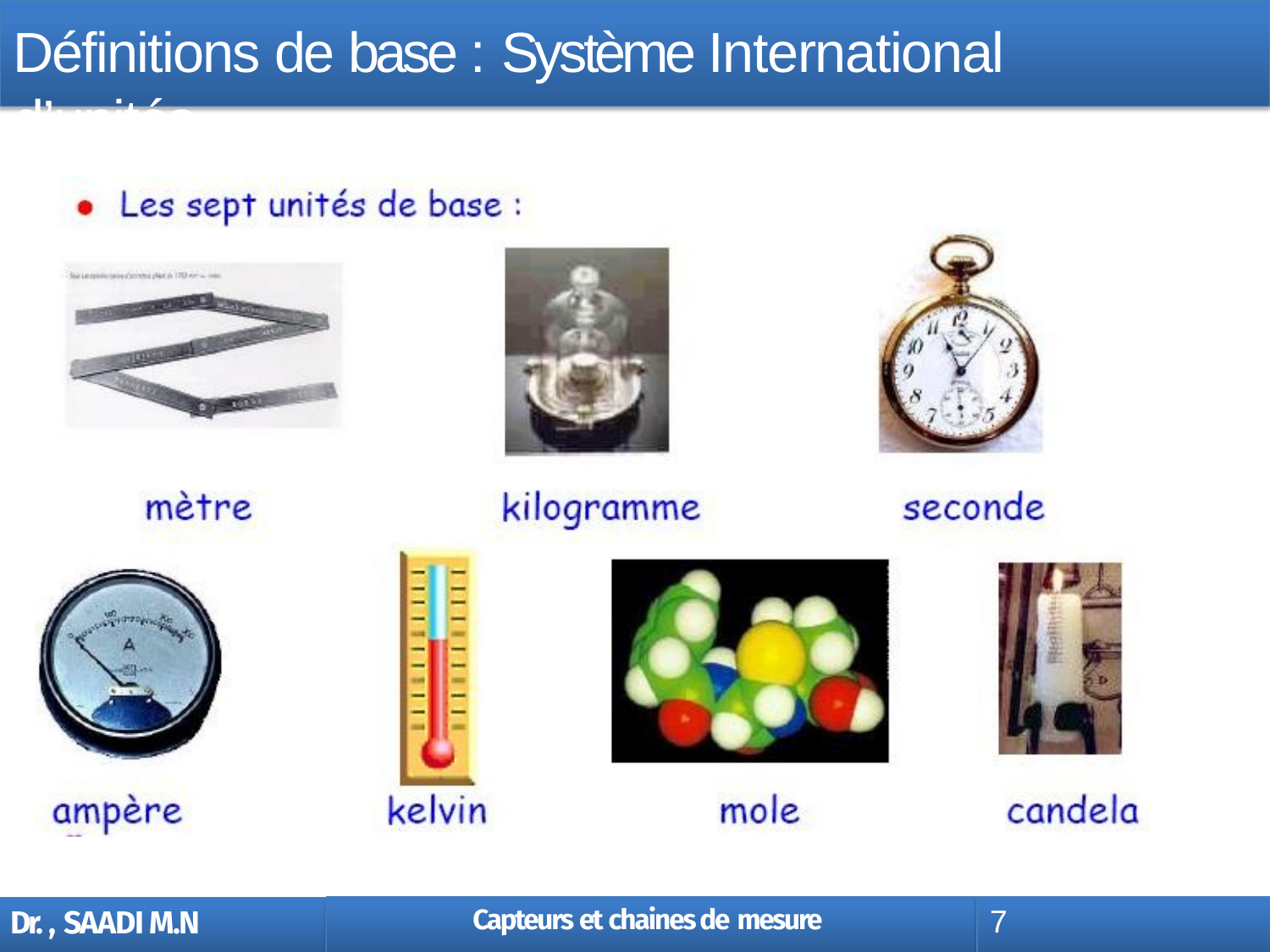

# Définitions de base : Système International d’unités

Capteurs et chaines de mesure
7
Dr. , SAADI M.N